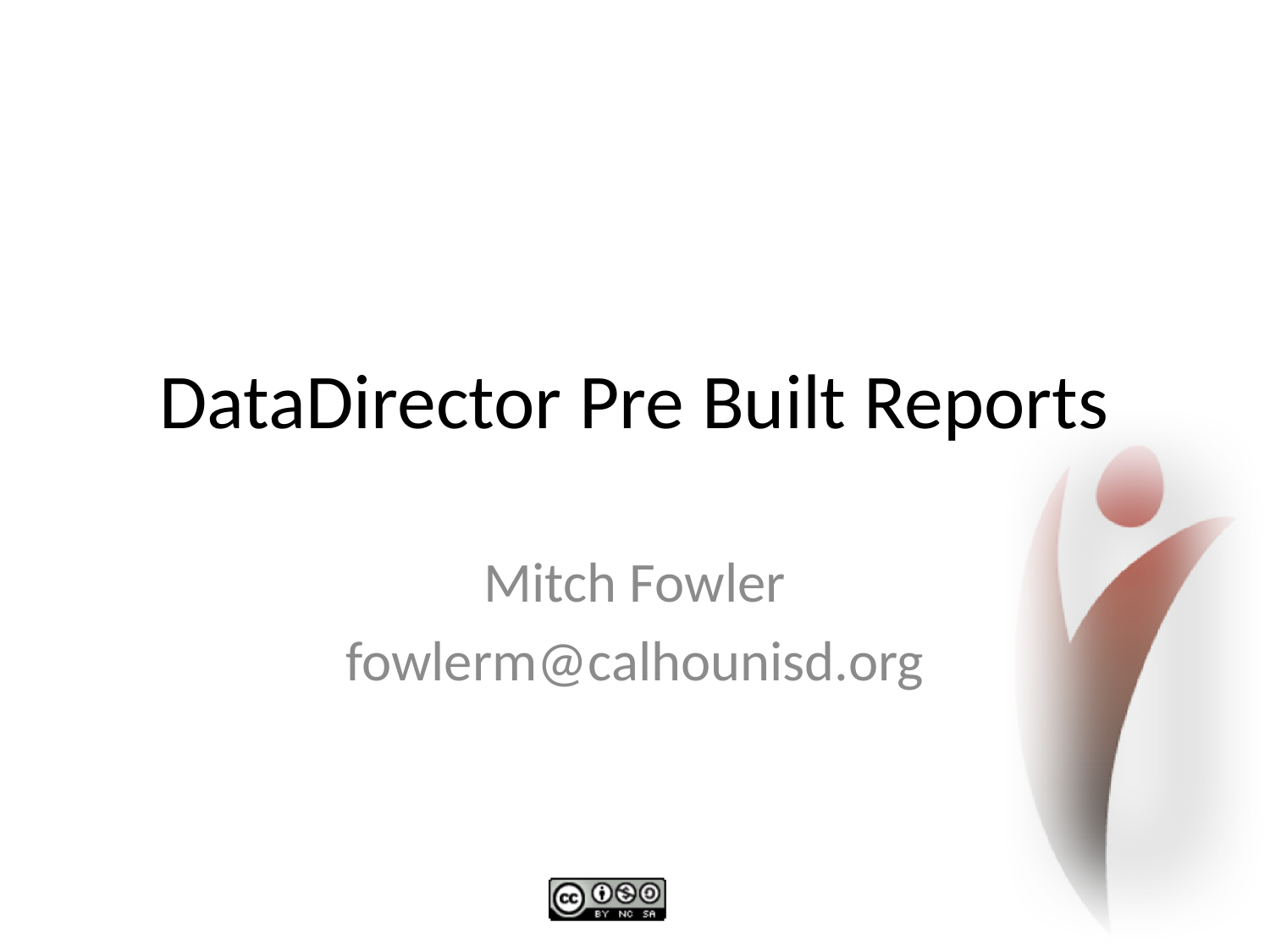

# DataDirector Pre Built Reports
Mitch Fowler
fowlerm@calhounisd.org